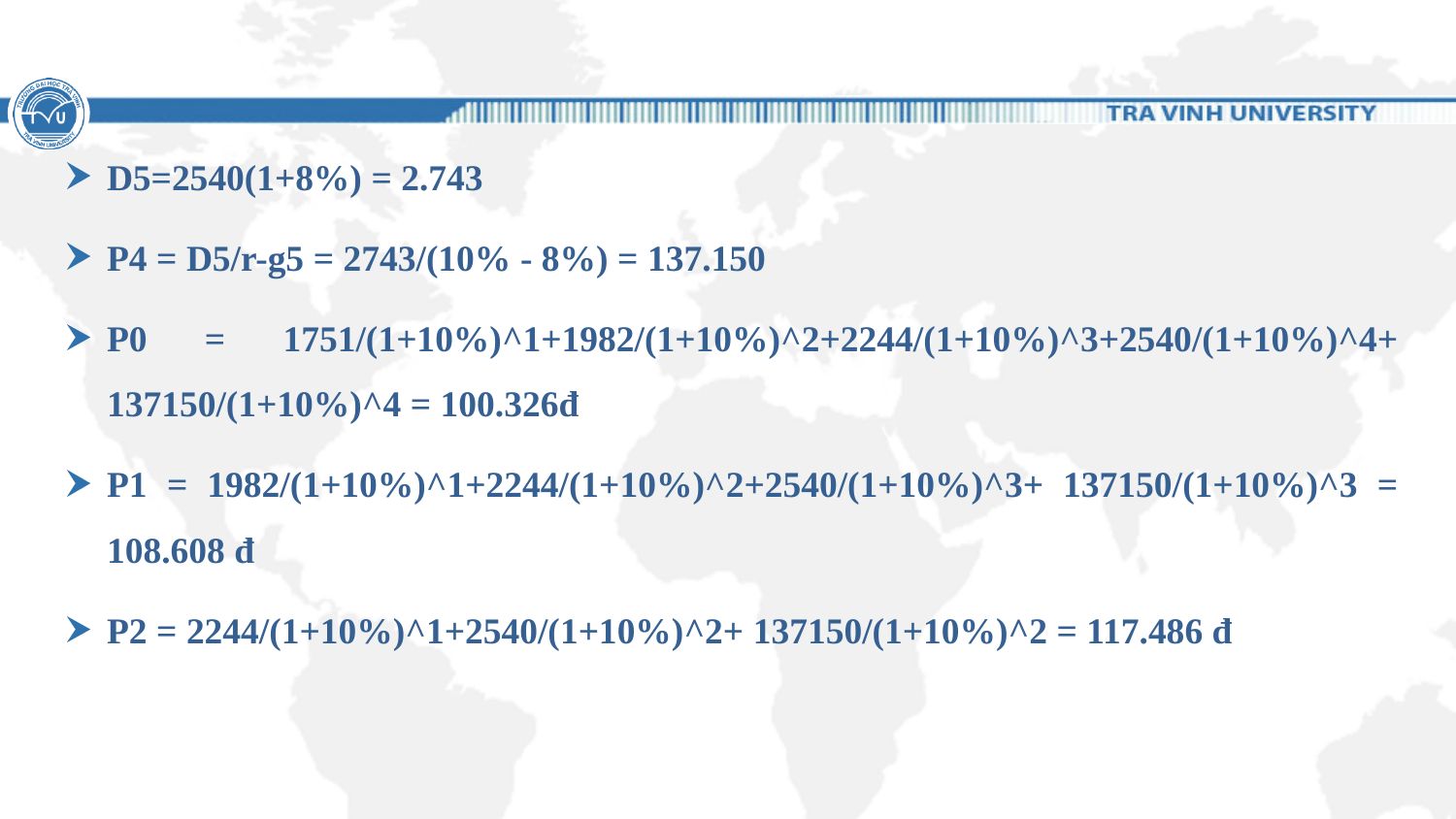

#
D5=2540(1+8%) = 2.743
P4 = D5/r-g5 = 2743/(10% - 8%) = 137.150
P0 = 1751/(1+10%)^1+1982/(1+10%)^2+2244/(1+10%)^3+2540/(1+10%)^4+ 137150/(1+10%)^4 = 100.326đ
P1 = 1982/(1+10%)^1+2244/(1+10%)^2+2540/(1+10%)^3+ 137150/(1+10%)^3 = 108.608 đ
P2 = 2244/(1+10%)^1+2540/(1+10%)^2+ 137150/(1+10%)^2 = 117.486 đ